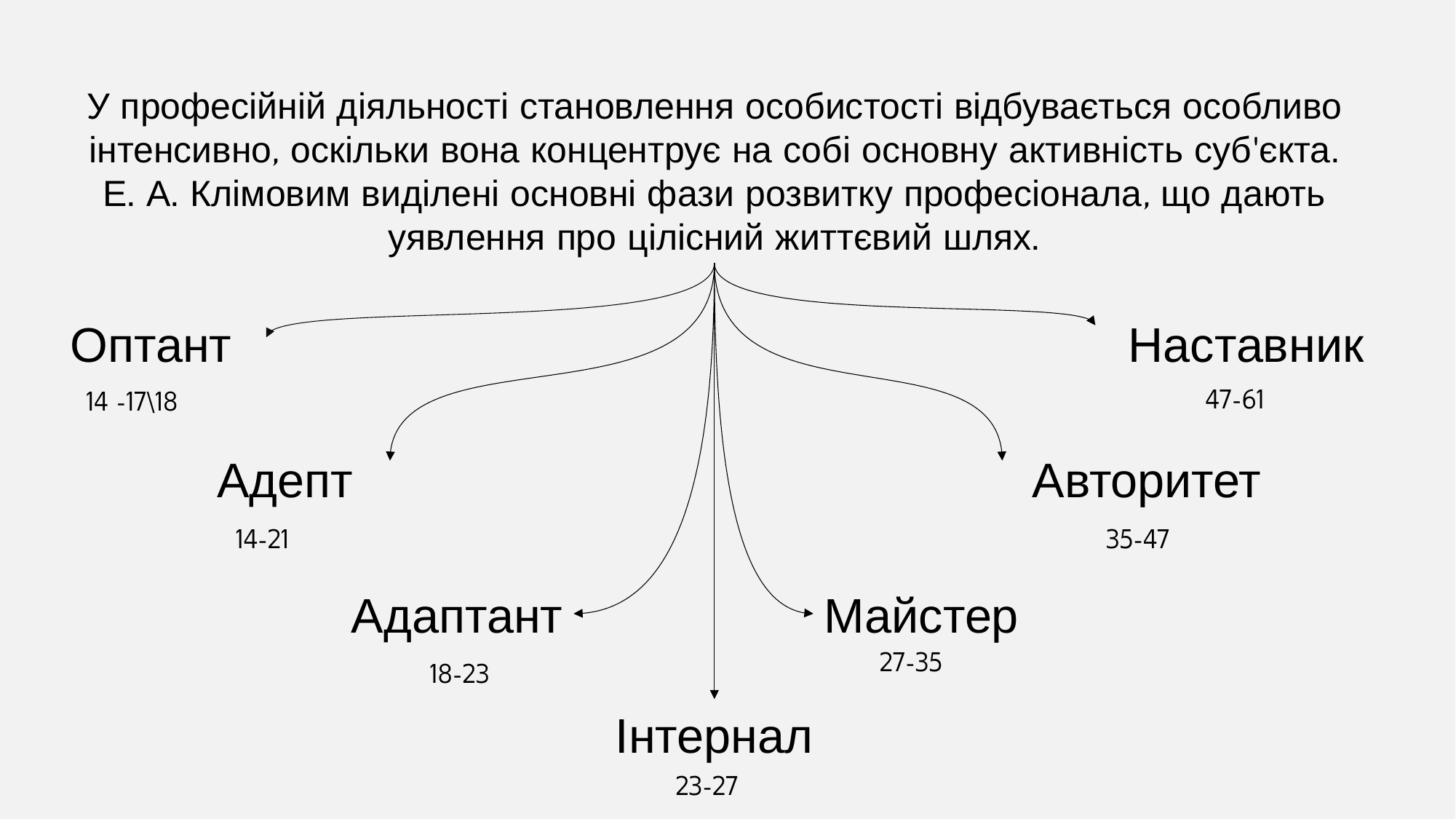

У професійній діяльності становлення особистості відбувається особливо інтенсивно, оскільки вона концентрує на собі основну активність суб'єкта. Е. А. Клімовим виділені основні фази розвитку професіонала, що дають уявлення про цілісний життєвий шлях.
Оптант
Наставник
47-61
14 -17\18
Авторитет
Адепт
14-21
35-47
Майстер
Адаптант
27-35
18-23
Інтернал
23-27